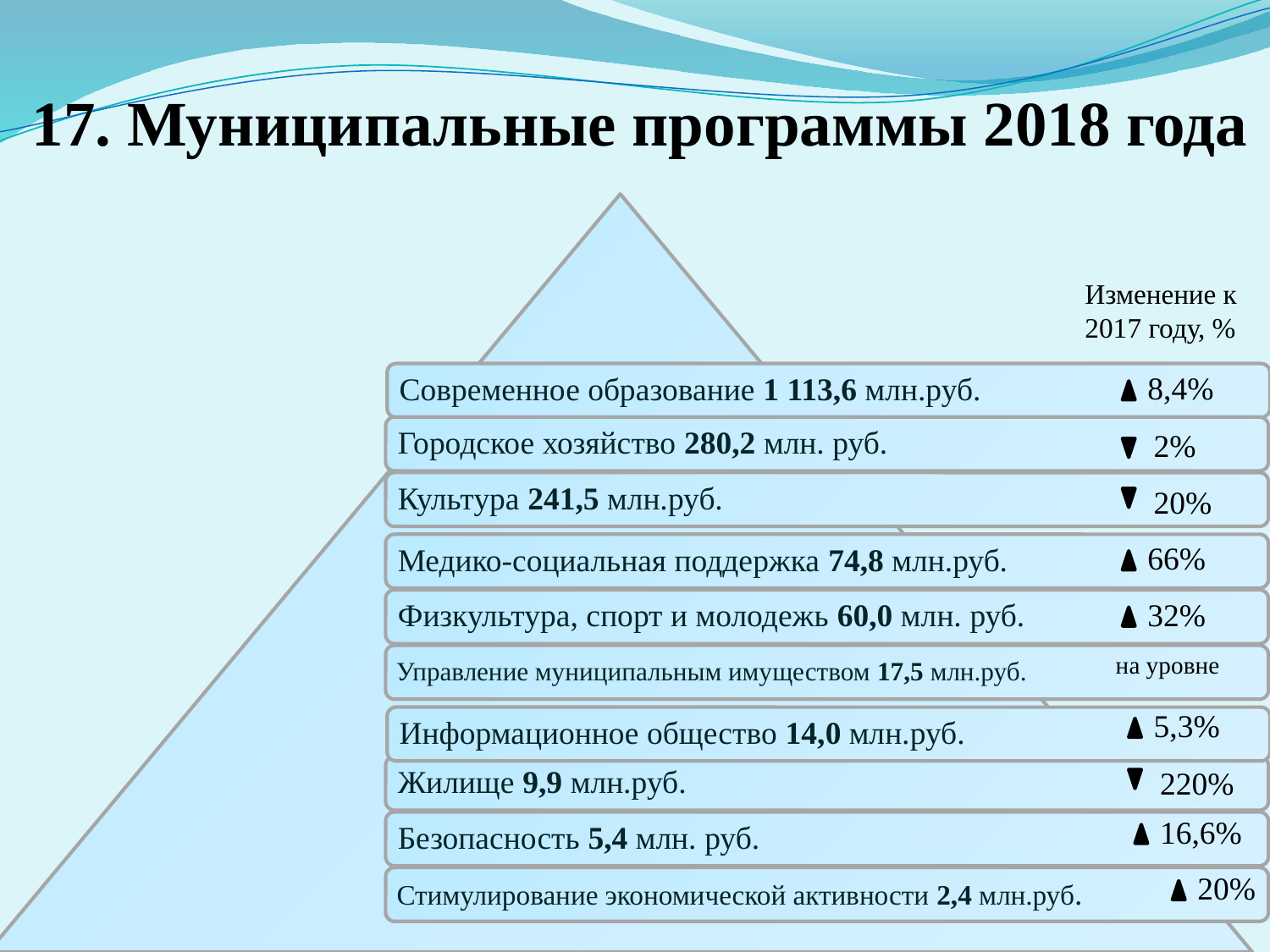

# 17. Муниципальные программы 2018 года
Современное образование 1 113,6 млн.руб.
Медико-социальная поддержка 74,8 млн.руб.
Городское хозяйство 280,2 млн. руб.
Культура 241,5 млн.руб.
Физкультура, спорт и молодежь 60,0 млн. руб.
Жилище 9,9 млн.руб.
Информационное общество 14,0 млн.руб.
Управление муниципальным имуществом 17,5 млн.руб.
Безопасность 5,4 млн. руб.
Стимулирование экономической активности 2,4 млн.руб.
Изменение к 2017 году, %
8,4%

2%

20%

66%

32%

     на уровне
5,3%

220%

16,6%

20%